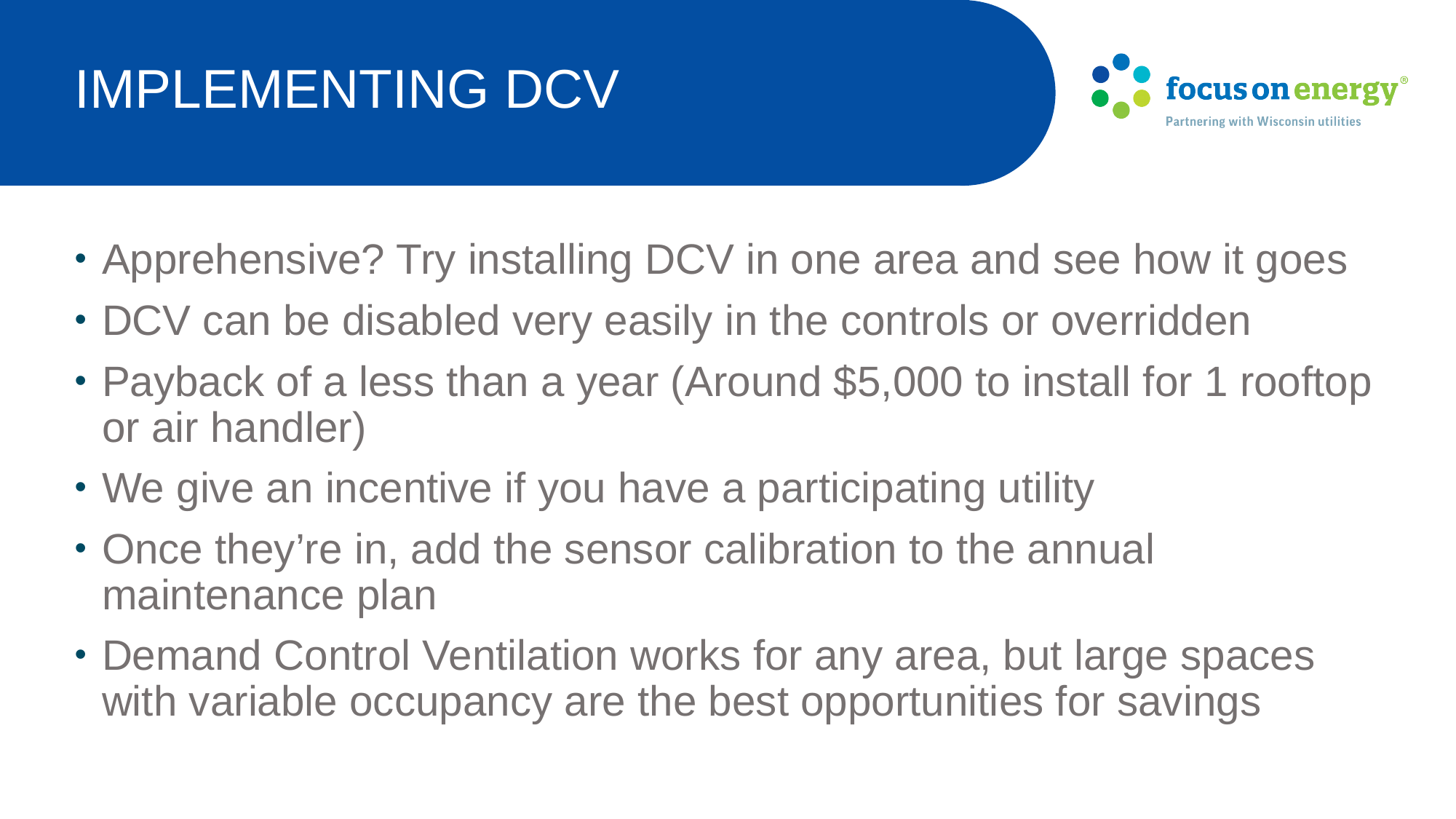

# Implementing DCV
Apprehensive? Try installing DCV in one area and see how it goes
DCV can be disabled very easily in the controls or overridden
Payback of a less than a year (Around $5,000 to install for 1 rooftop or air handler)
We give an incentive if you have a participating utility
Once they’re in, add the sensor calibration to the annual maintenance plan
Demand Control Ventilation works for any area, but large spaces with variable occupancy are the best opportunities for savings